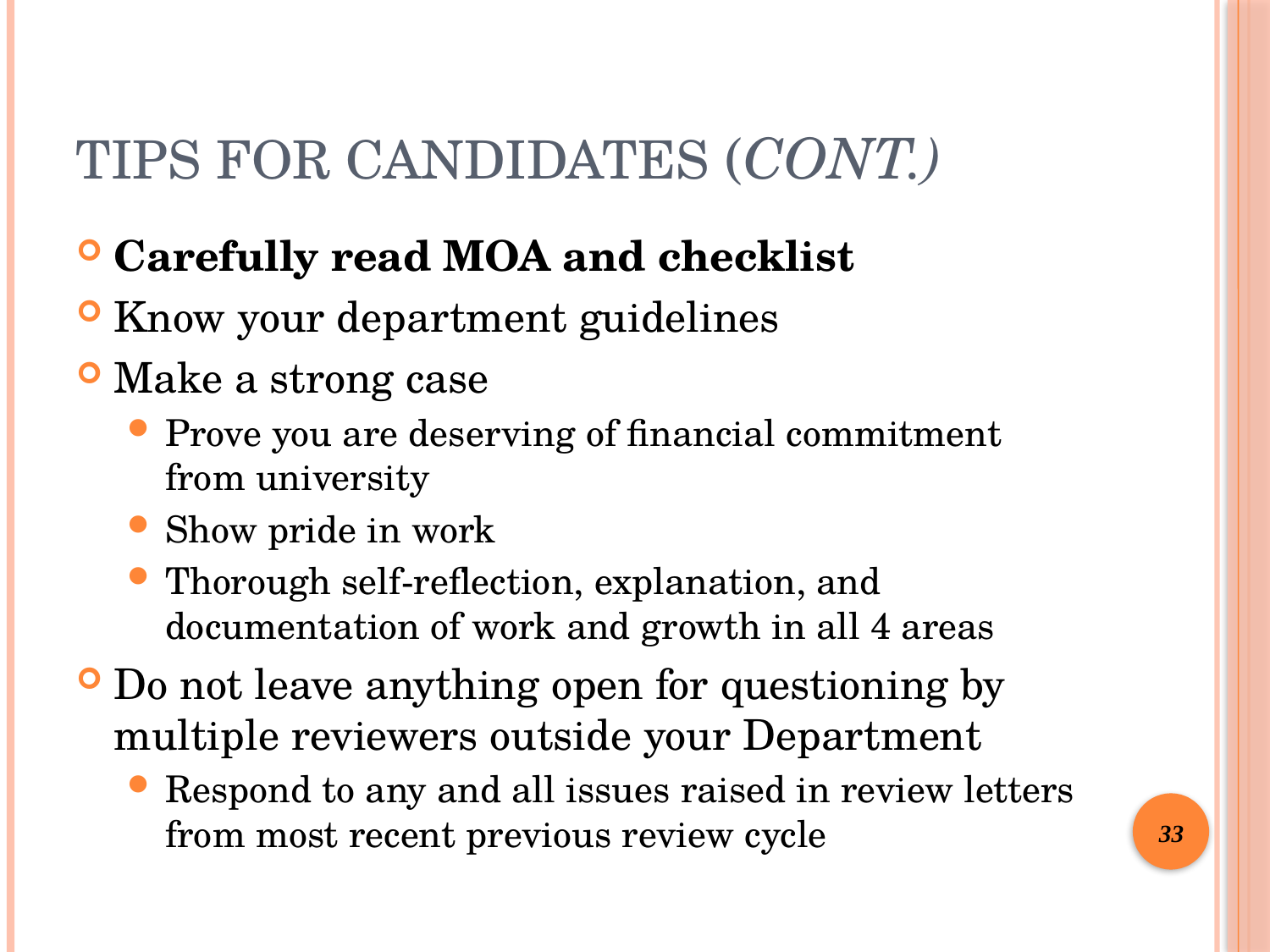

# Tips for Candidates (cont.)
Carefully read MOA and checklist
Know your department guidelines
Make a strong case
Prove you are deserving of financial commitment from university
Show pride in work
Thorough self-reflection, explanation, and documentation of work and growth in all 4 areas
Do not leave anything open for questioning by multiple reviewers outside your Department
Respond to any and all issues raised in review letters from most recent previous review cycle
33